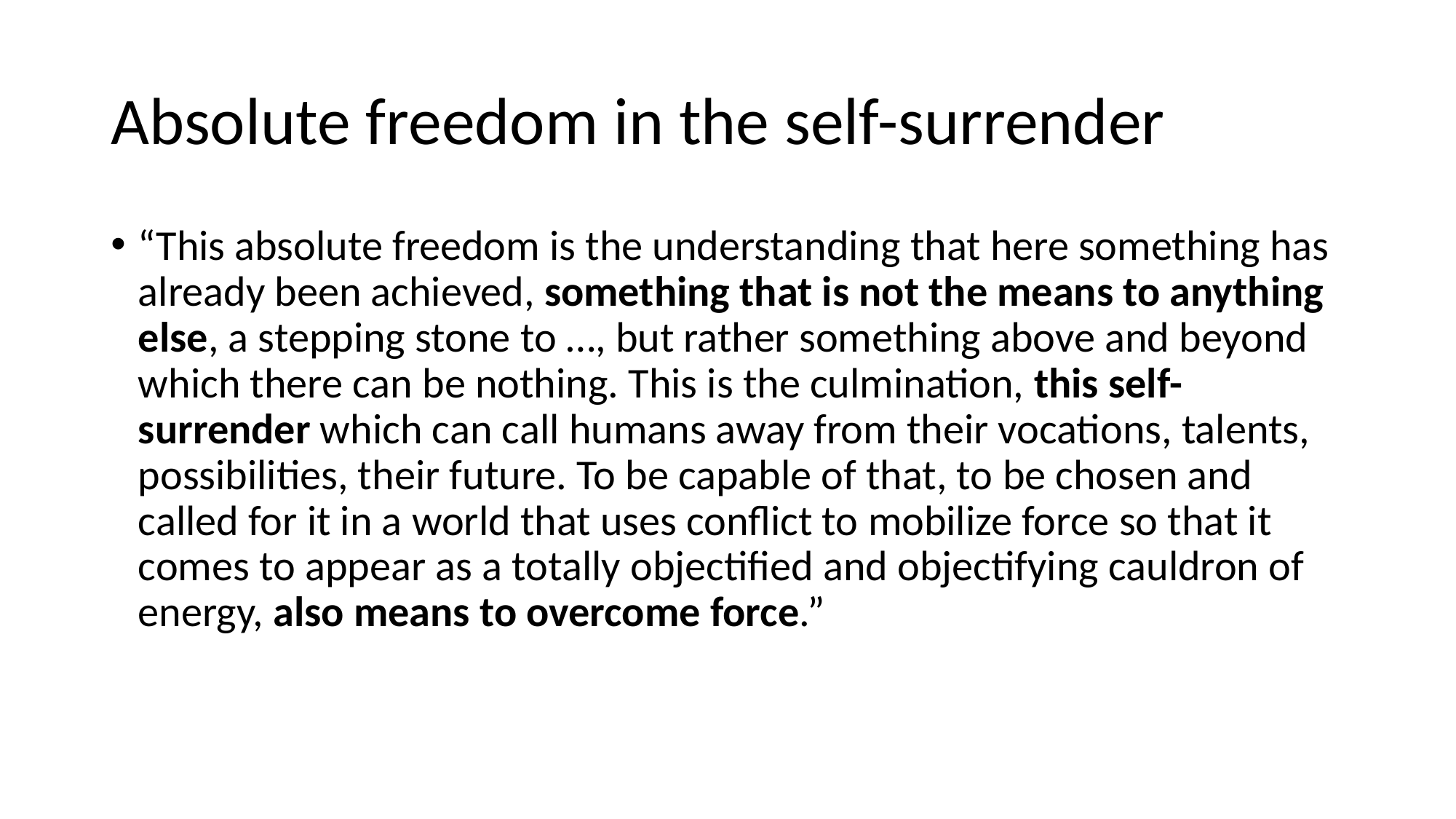

# Absolute freedom in the self-surrender
“This absolute freedom is the understanding that here something has already been achieved, something that is not the means to anything else, a stepping stone to …, but rather something above and beyond which there can be nothing. This is the culmination, this self-surrender which can call humans away from their vocations, talents, possibilities, their future. To be capable of that, to be chosen and called for it in a world that uses conflict to mobilize force so that it comes to appear as a totally objectified and objectifying cauldron of energy, also means to overcome force.”